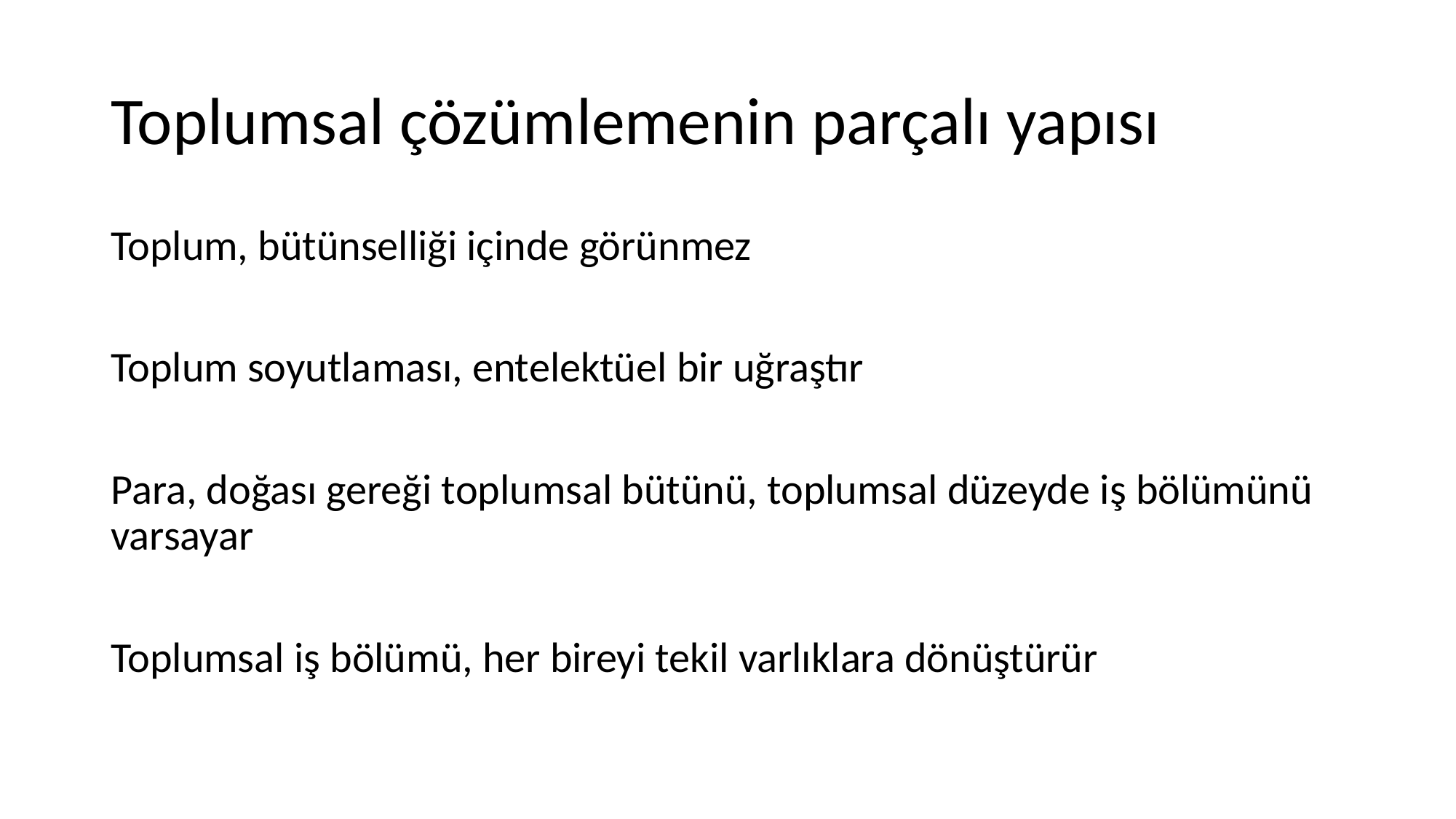

# Toplumsal çözümlemenin parçalı yapısı
Toplum, bütünselliği içinde görünmez

Toplum soyutlaması, entelektüel bir uğraştır

Para, doğası gereği toplumsal bütünü, toplumsal düzeyde iş bölümünü varsayar

Toplumsal iş bölümü, her bireyi tekil varlıklara dönüştürür